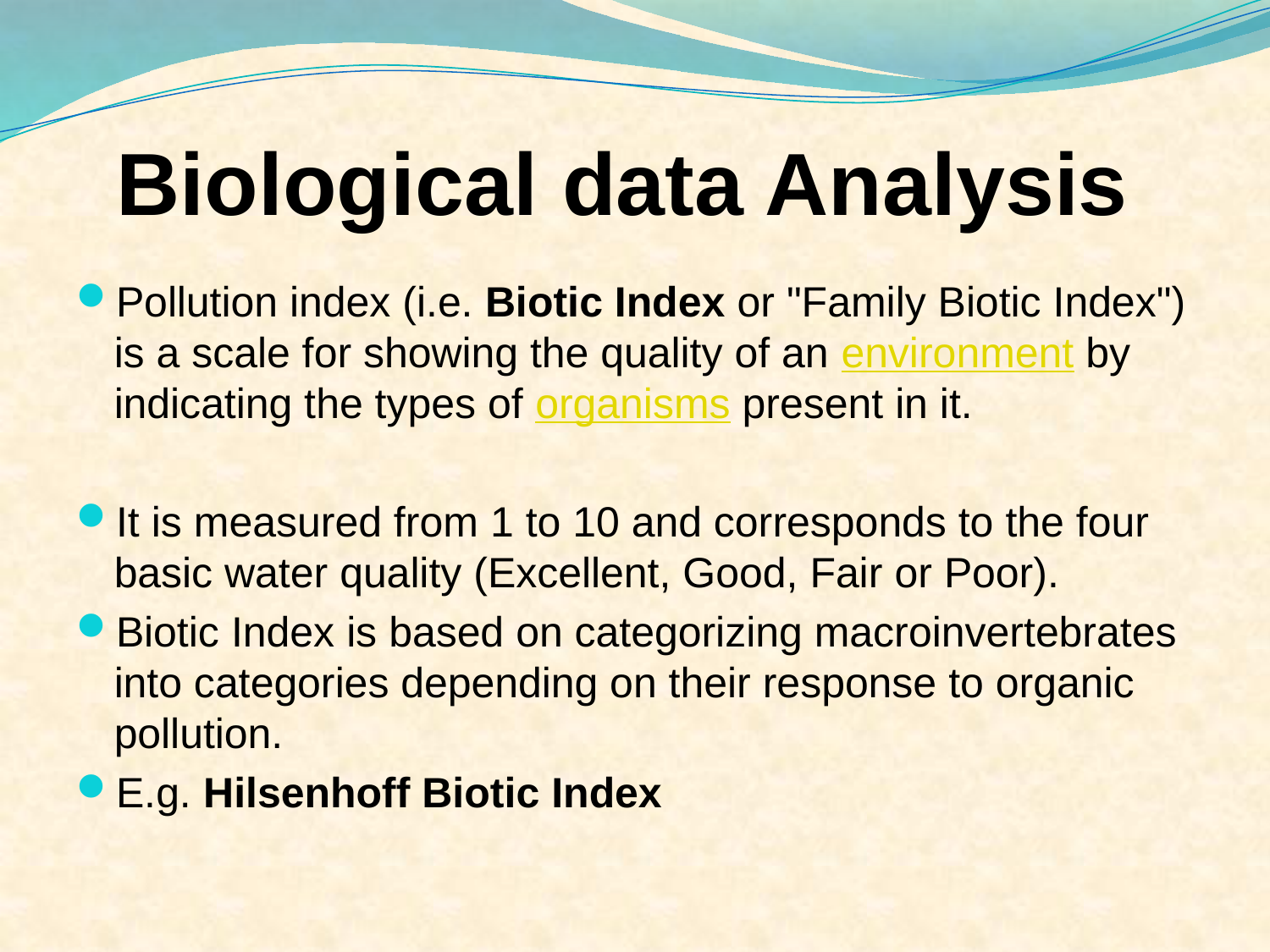

# Biological data Analysis
Pollution index (i.e. Biotic Index or "Family Biotic Index") is a scale for showing the quality of an environment by indicating the types of organisms present in it.

It is measured from 1 to 10 and corresponds to the four basic water quality (Excellent, Good, Fair or Poor).
Biotic Index is based on categorizing macroinvertebrates into categories depending on their response to organic pollution.
E.g. Hilsenhoff Biotic Index